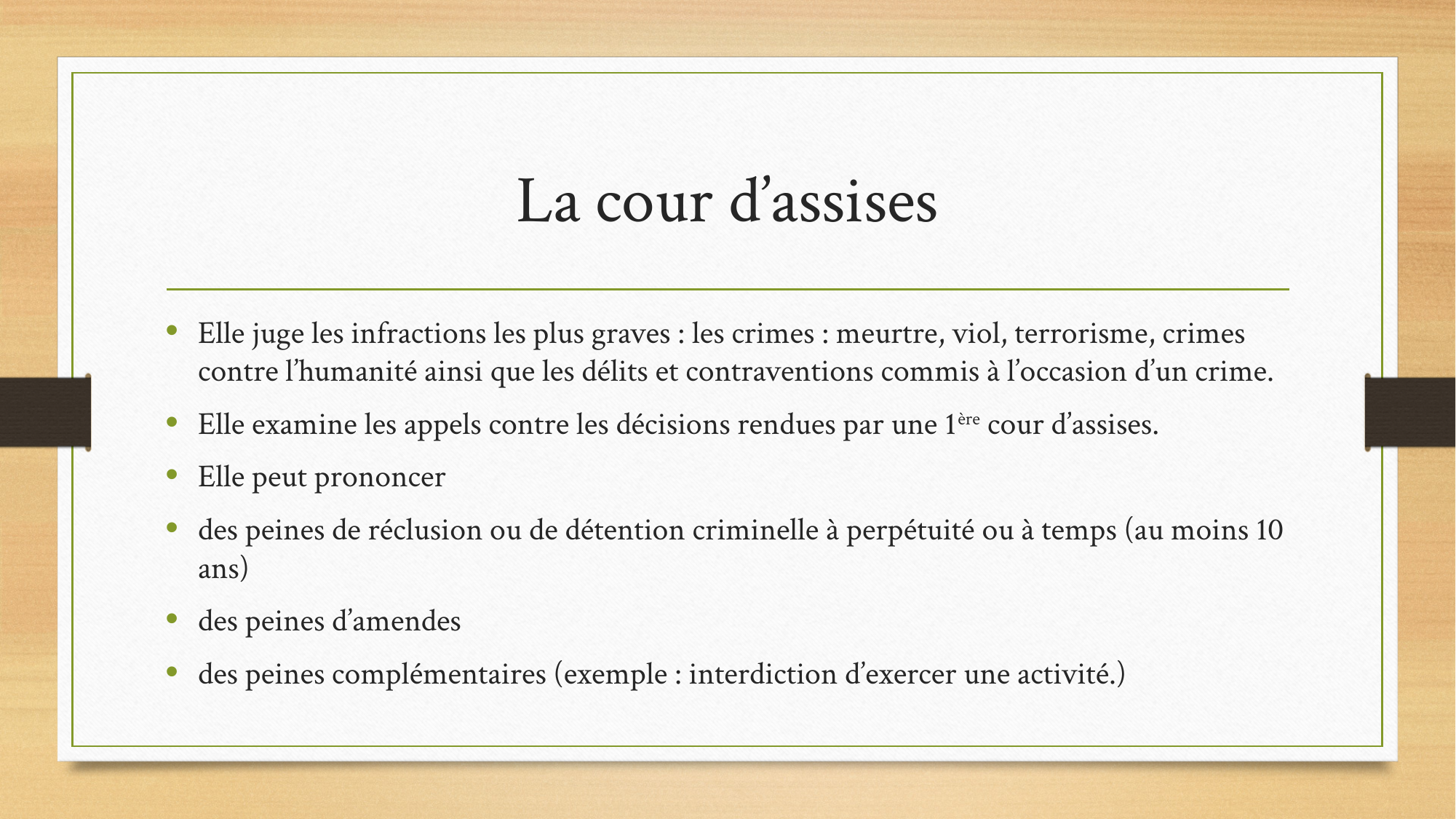

# La cour d’assises
Elle juge les infractions les plus graves : les crimes : meurtre, viol, terrorisme, crimes contre l’humanité ainsi que les délits et contraventions commis à l’occasion d’un crime.
Elle examine les appels contre les décisions rendues par une 1ère cour d’assises.
Elle peut prononcer
des peines de réclusion ou de détention criminelle à perpétuité ou à temps (au moins 10 ans)
des peines d’amendes
des peines complémentaires (exemple : interdiction d’exercer une activité.)